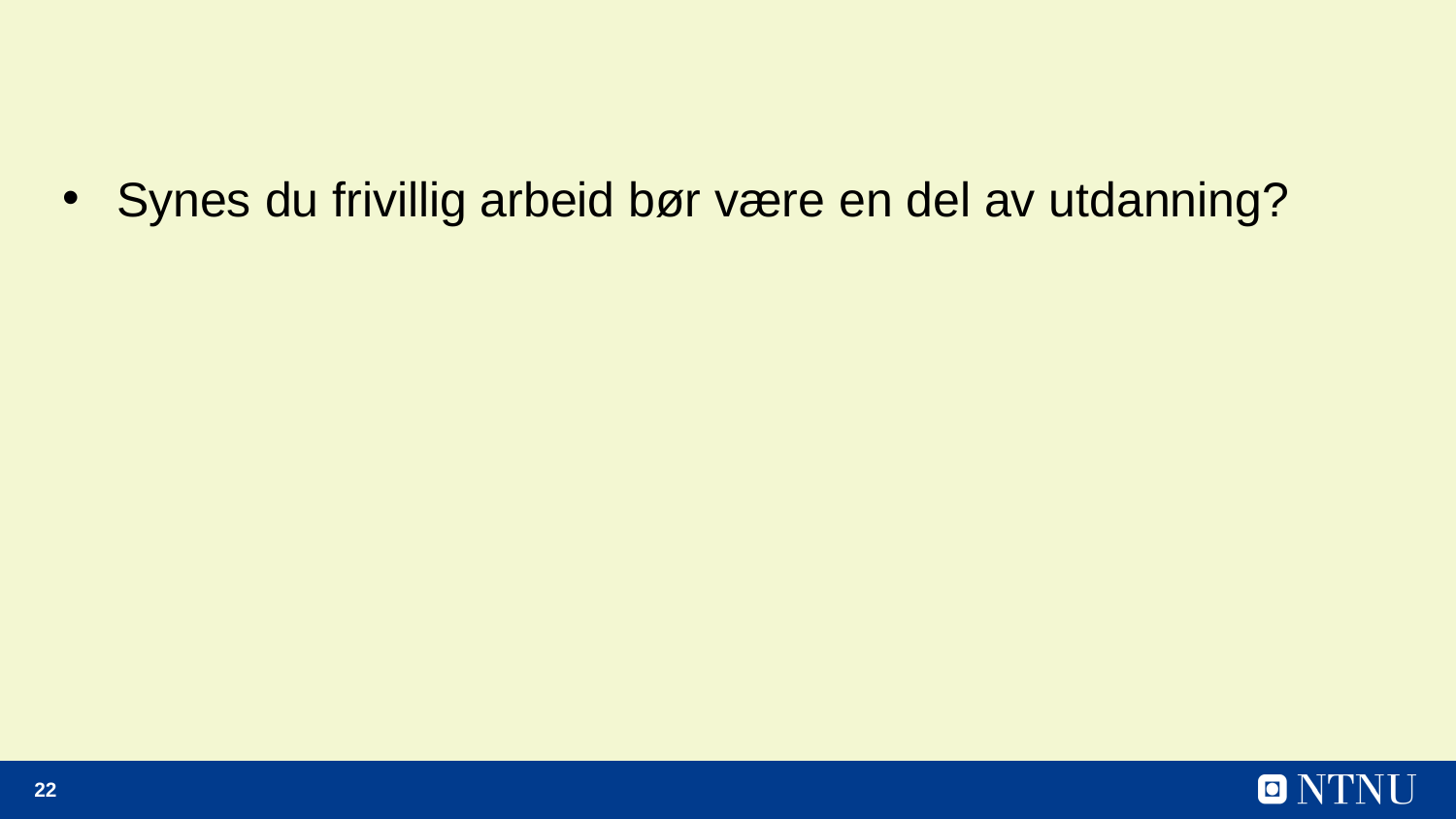

#
Synes du frivillig arbeid bør være en del av utdanning?